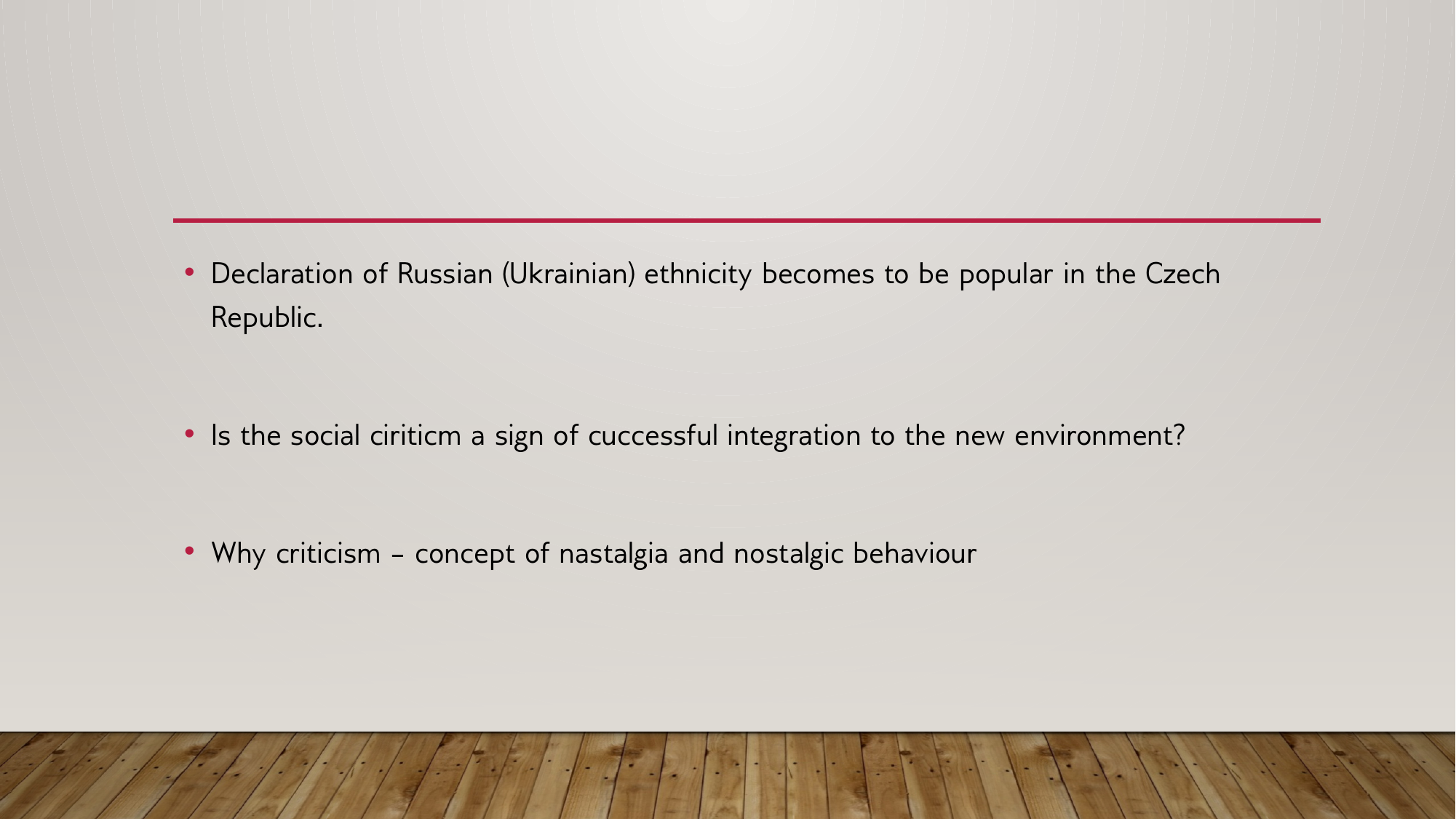

#
Declaration of Russian (Ukrainian) ethnicity becomes to be popular in the Czech Republic.

Is the social ciriticm a sign of cuccessful integration to the new environment?

Why criticism – concept of nastalgia and nostalgic behaviour